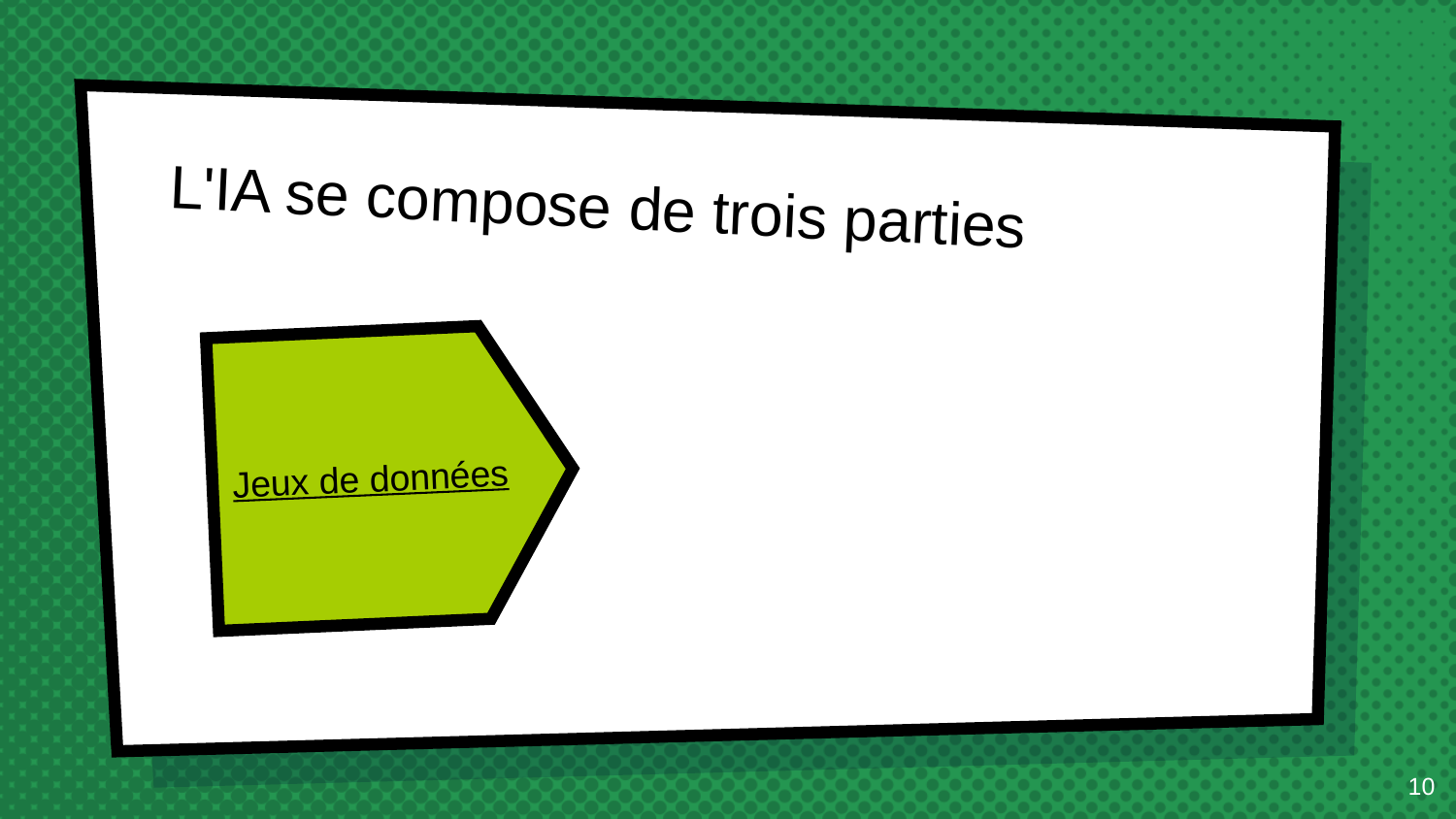

# L'IA se compose de trois parties
Jeux de données
10